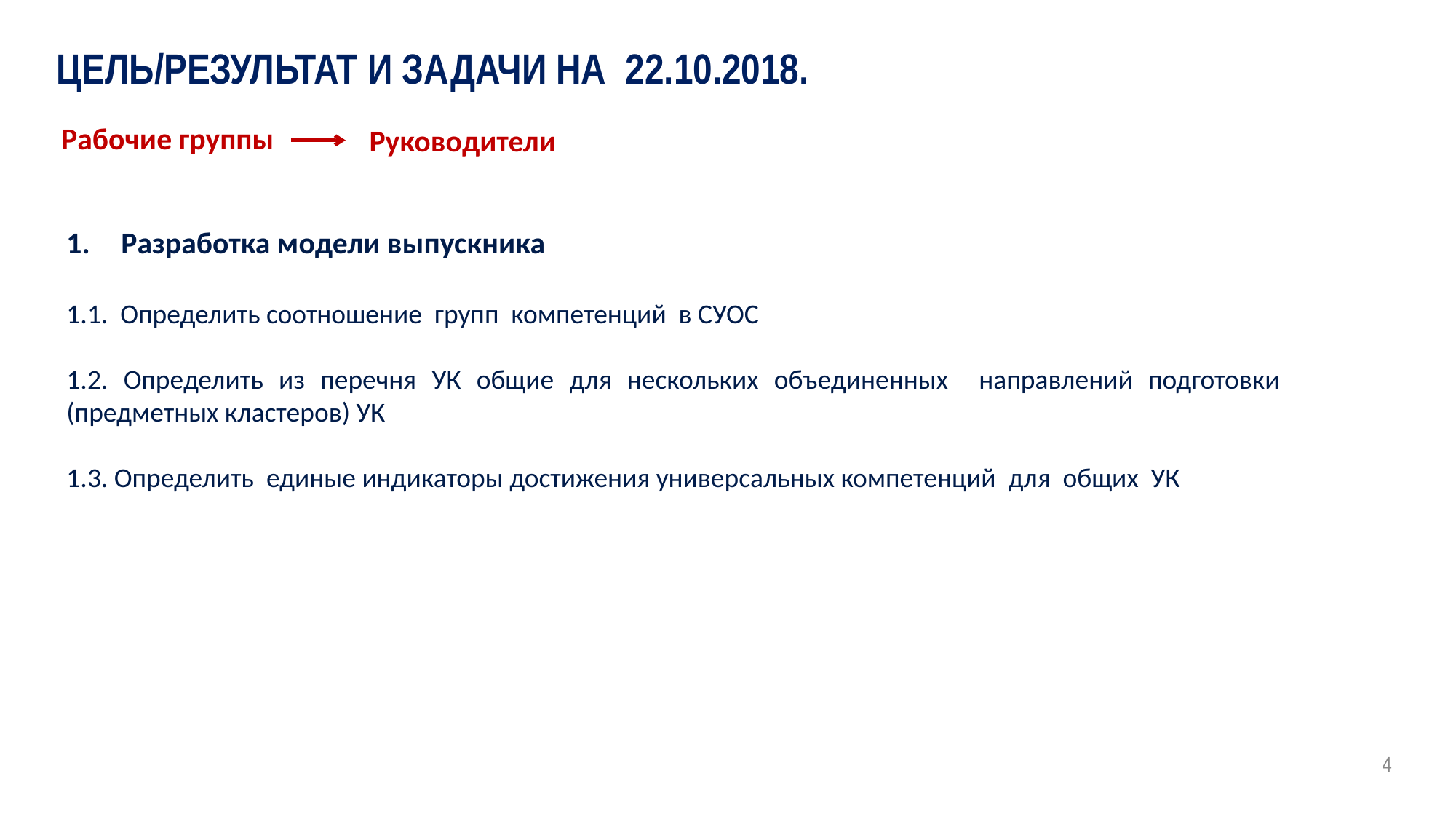

ЦЕЛЬ/РЕЗУЛЬТАТ И ЗАДАЧИ НА  22.10.2018.
Рабочие группы

Руководители
Разработка модели выпускника

1.1.  Определить соотношение  групп  компетенций  в СУОС

1.2. Определить из перечня УК общие для нескольких объединенных  направлений подготовки (предметных кластеров) УК

1.3. Определить  единые индикаторы достижения универсальных компетенций  для  общих  УК
4